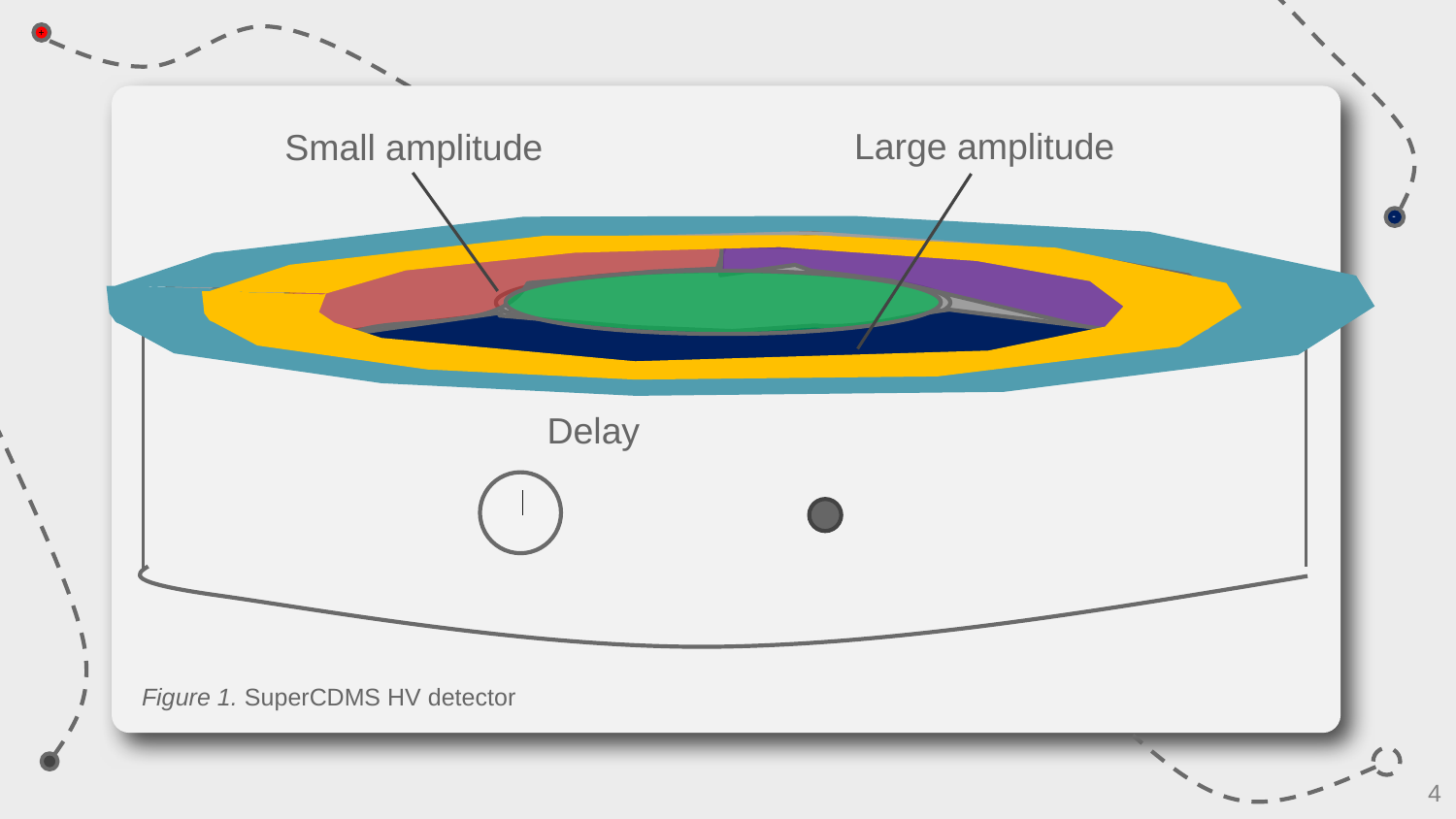

Large amplitude
Small amplitude

Delay

Figure 1. SuperCDMS HV detector
4